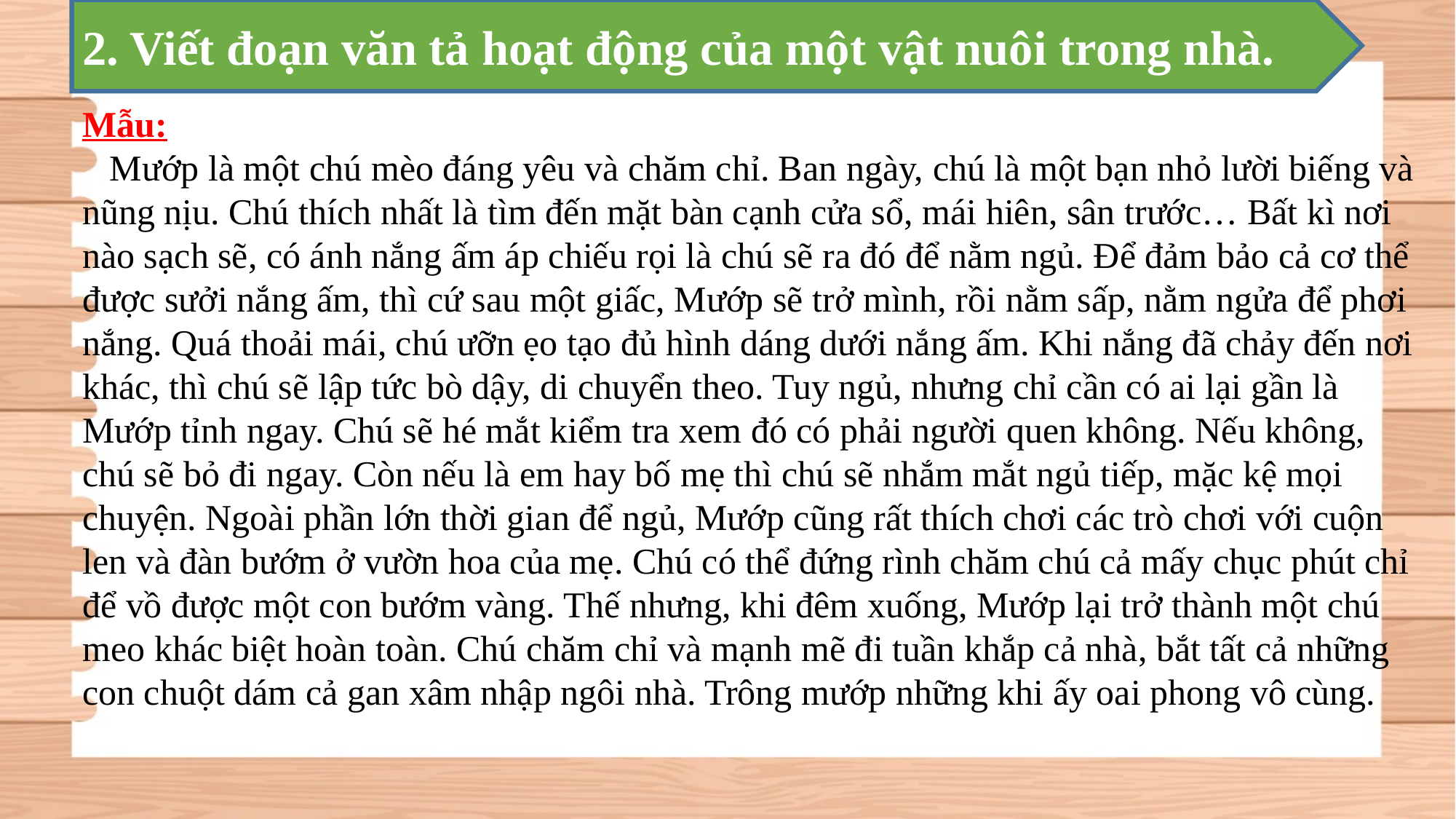

2. Viết đoạn văn tả hoạt động của một vật nuôi trong nhà.
Mẫu:
   Mướp là một chú mèo đáng yêu và chăm chỉ. Ban ngày, chú là một bạn nhỏ lười biếng và nũng nịu. Chú thích nhất là tìm đến mặt bàn cạnh cửa sổ, mái hiên, sân trước… Bất kì nơi nào sạch sẽ, có ánh nắng ấm áp chiếu rọi là chú sẽ ra đó để nằm ngủ. Để đảm bảo cả cơ thể được sưởi nắng ấm, thì cứ sau một giấc, Mướp sẽ trở mình, rồi nằm sấp, nằm ngửa để phơi nắng. Quá thoải mái, chú ưỡn ẹo tạo đủ hình dáng dưới nắng ấm. Khi nắng đã chảy đến nơi khác, thì chú sẽ lập tức bò dậy, di chuyển theo. Tuy ngủ, nhưng chỉ cần có ai lại gần là Mướp tỉnh ngay. Chú sẽ hé mắt kiểm tra xem đó có phải người quen không. Nếu không, chú sẽ bỏ đi ngay. Còn nếu là em hay bố mẹ thì chú sẽ nhắm mắt ngủ tiếp, mặc kệ mọi chuyện. Ngoài phần lớn thời gian để ngủ, Mướp cũng rất thích chơi các trò chơi với cuộn len và đàn bướm ở vườn hoa của mẹ. Chú có thể đứng rình chăm chú cả mấy chục phút chỉ để vồ được một con bướm vàng. Thế nhưng, khi đêm xuống, Mướp lại trở thành một chú meo khác biệt hoàn toàn. Chú chăm chỉ và mạnh mẽ đi tuần khắp cả nhà, bắt tất cả những con chuột dám cả gan xâm nhập ngôi nhà. Trông mướp những khi ấy oai phong vô cùng.